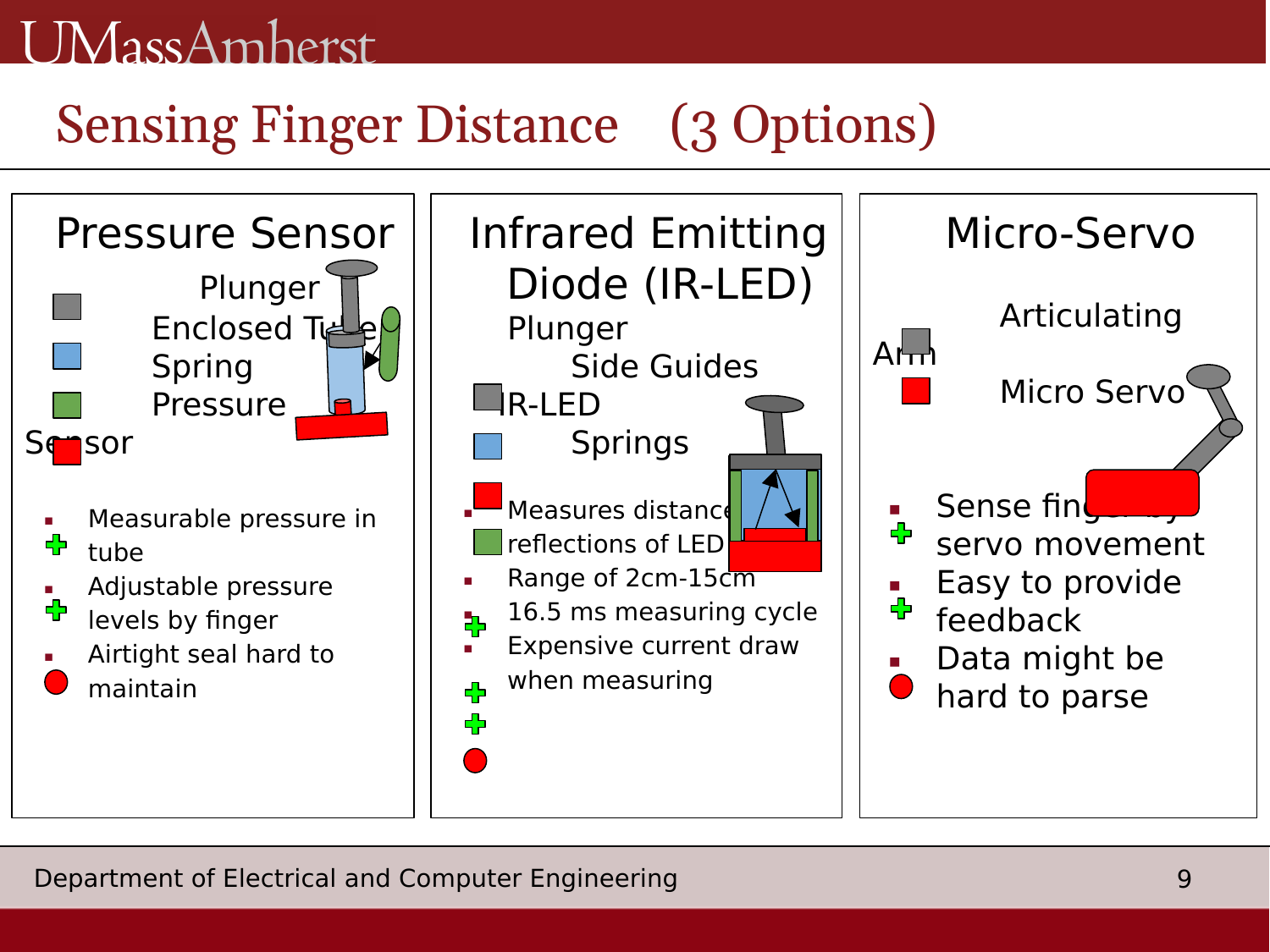

# Sensing Finger Distance    (3 Options)
Pressure Sensor
  	Plunger
 	Enclosed Tube
	Spring
	Pressure Sensor

Measurable pressure in tube
Adjustable pressure levels by finger
Airtight seal hard to maintain
Infrared Emitting Diode (IR-LED)
Plunger
 	Side Guides
IR-LED
	Springs

Measures distance using reflections of LED
Range of 2cm-15cm
16.5 ms measuring cycle
Expensive current draw when measuring
Micro-Servo

	Articulating Arm
	Micro Servo

Sense finger by servo movement
Easy to provide feedback
Data might be hard to parse